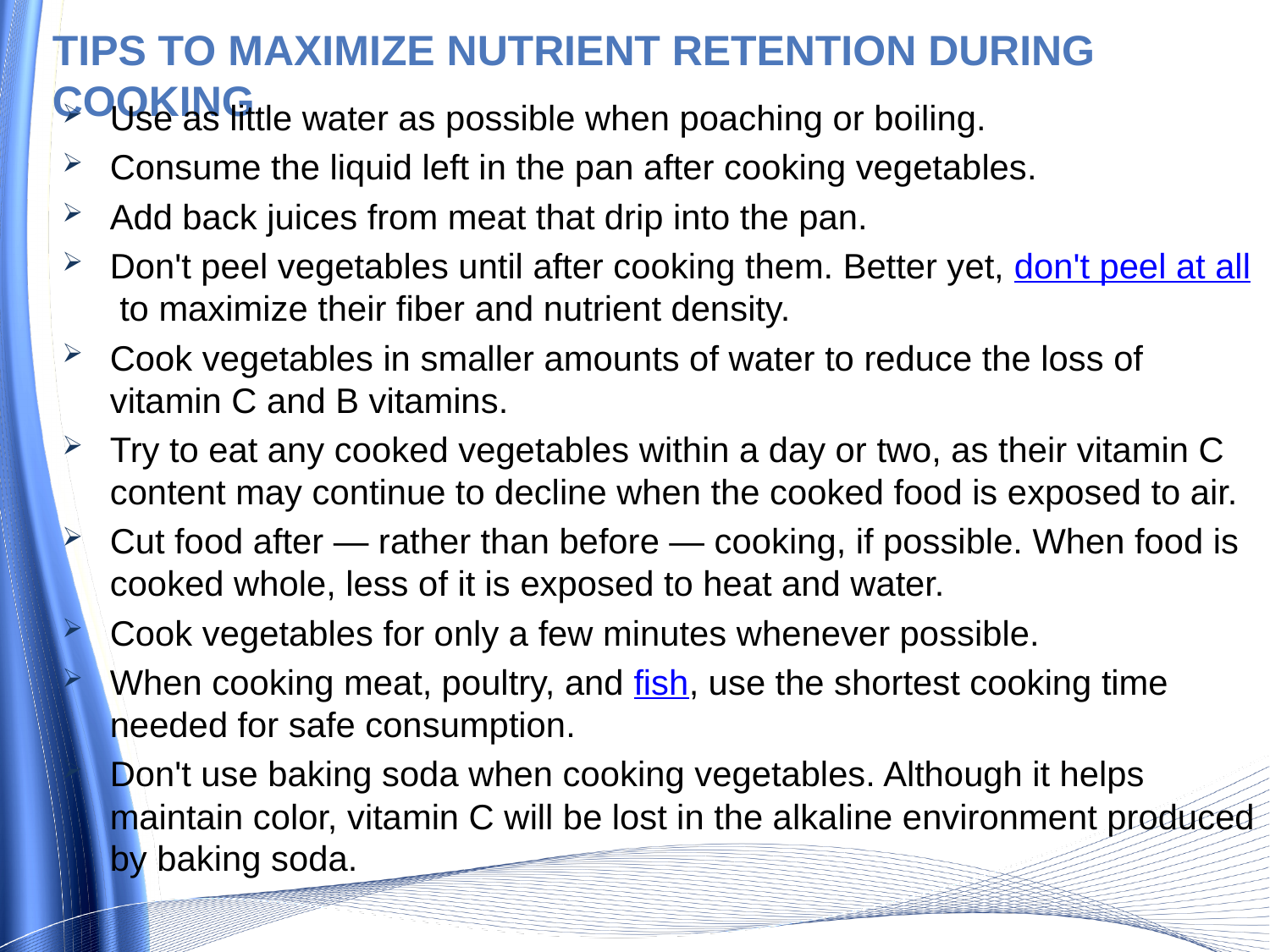

# Tips to maximize nutrient retention during cooking
Use as little water as possible when poaching or boiling.
Consume the liquid left in the pan after cooking vegetables.
Add back juices from meat that drip into the pan.
Don't peel vegetables until after cooking them. Better yet, don't peel at all to maximize their fiber and nutrient density.
Cook vegetables in smaller amounts of water to reduce the loss of vitamin C and B vitamins.
Try to eat any cooked vegetables within a day or two, as their vitamin C content may continue to decline when the cooked food is exposed to air.
Cut food after — rather than before — cooking, if possible. When food is cooked whole, less of it is exposed to heat and water.
Cook vegetables for only a few minutes whenever possible.
When cooking meat, poultry, and fish, use the shortest cooking time needed for safe consumption.
Don't use baking soda when cooking vegetables. Although it helps maintain color, vitamin C will be lost in the alkaline environment produced by baking soda.